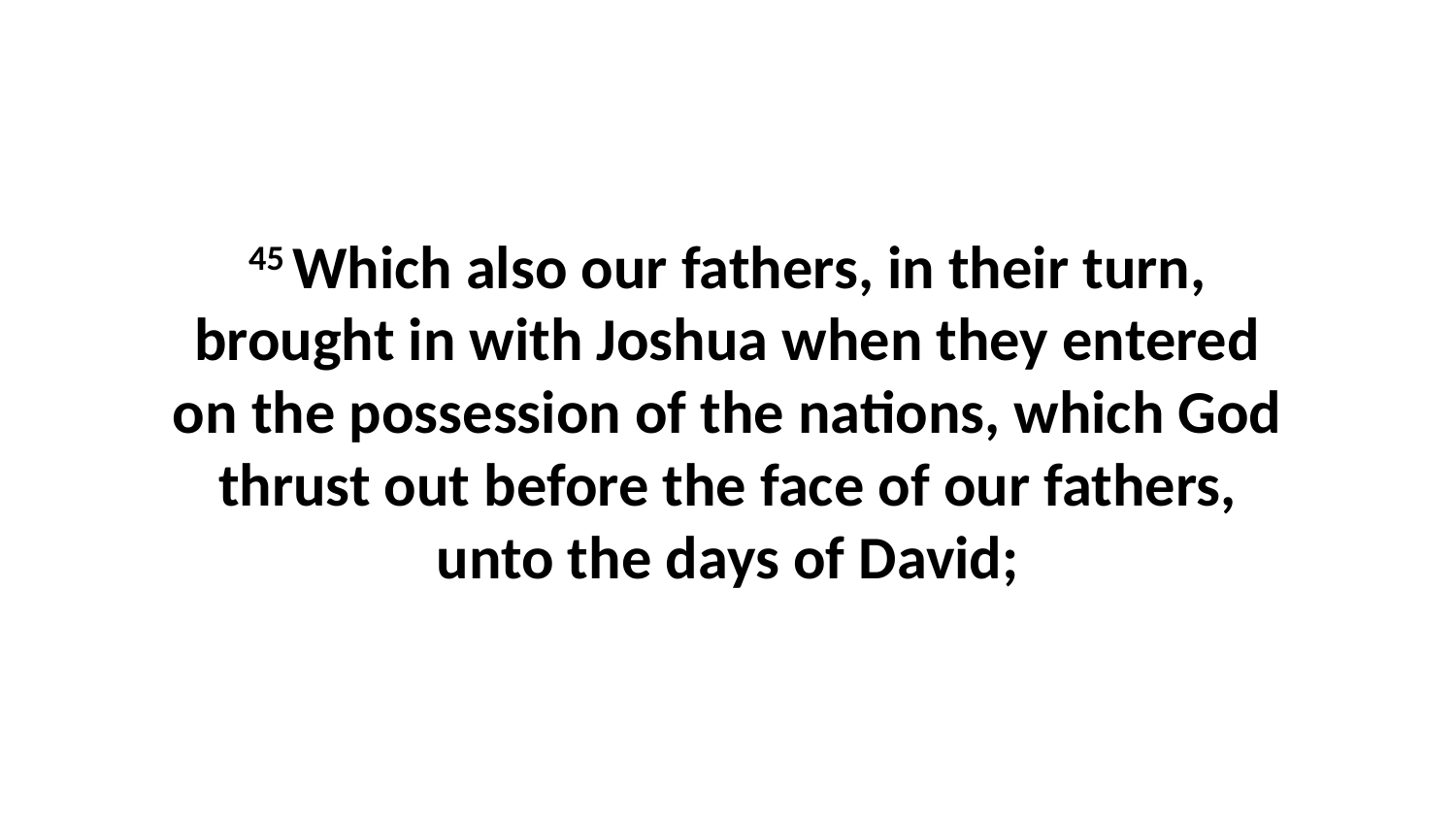

45 Which also our fathers, in their turn, brought in with Joshua when they entered on the possession of the nations, which God thrust out before the face of our fathers, unto the days of David;